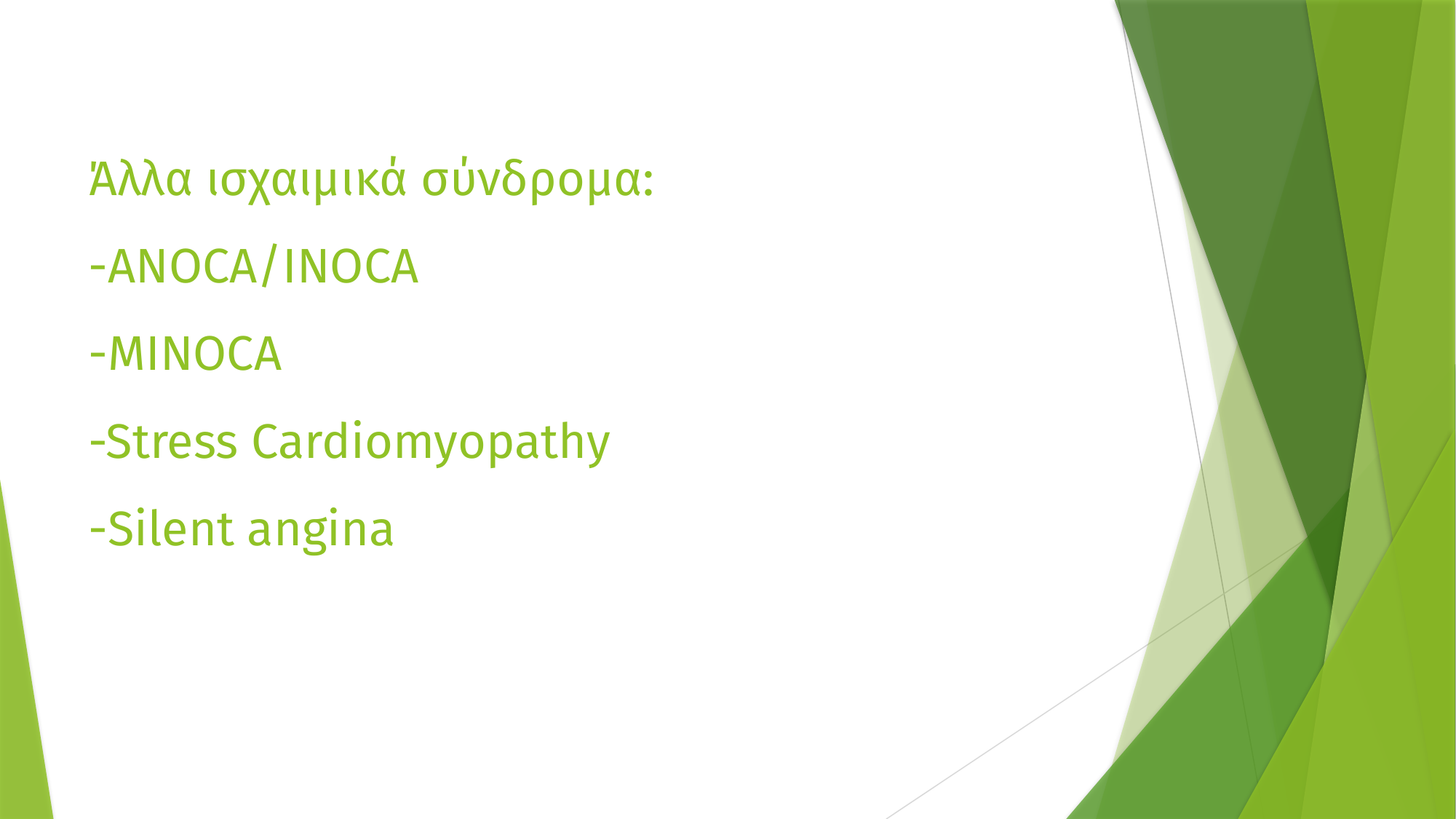

Άλλα ισχαιμικά σύνδρομα:
-ANOCA/INOCA
-MINOCA
-Stress Cardiomyopathy
-Silent angina